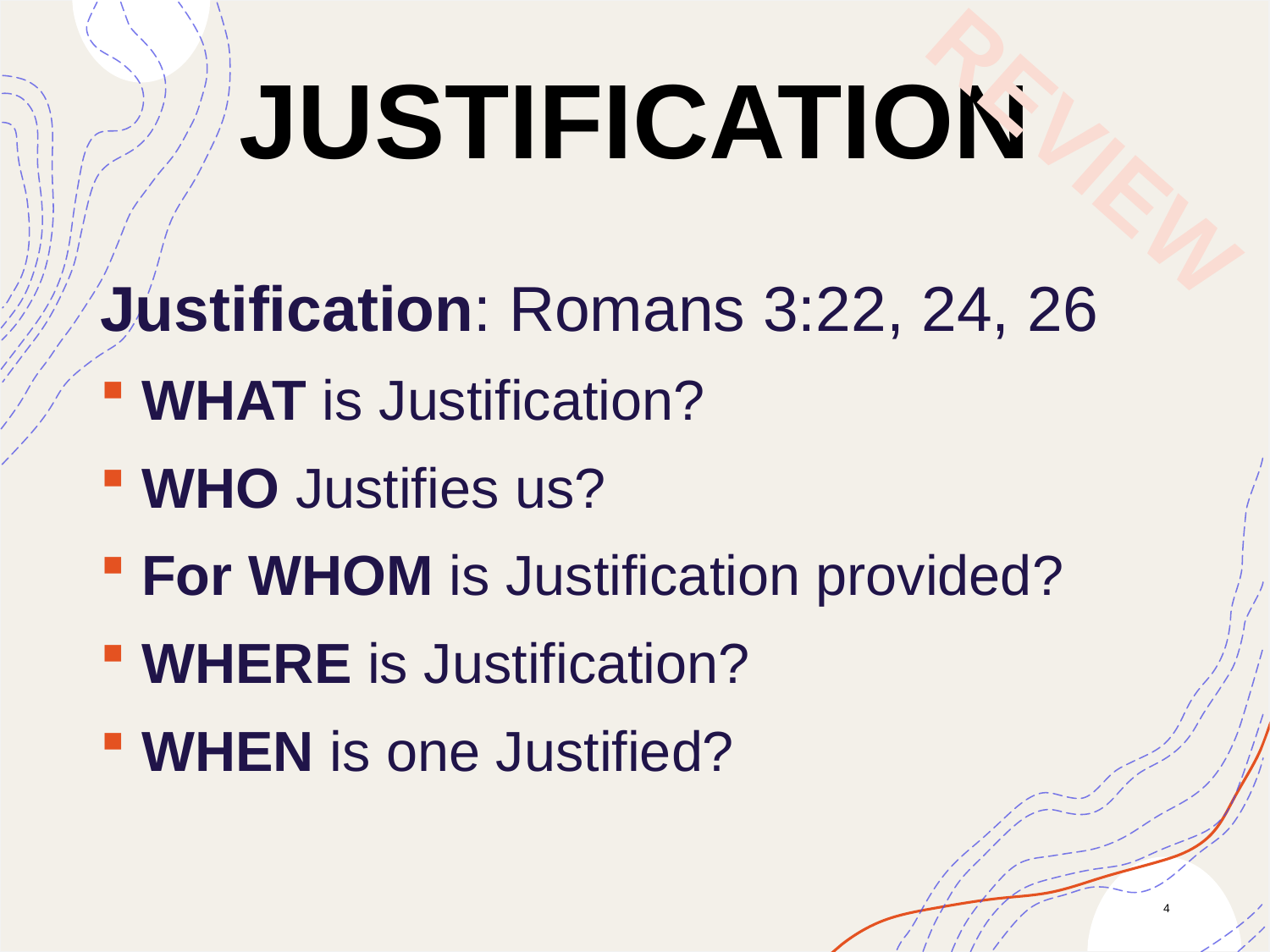

Justification
REVIEW
Justification: Romans 3:22, 24, 26
 WHAT is Justification?
 WHO Justifies us?
 For WHOM is Justification provided?
 WHERE is Justification?
 WHEN is one Justified?
4